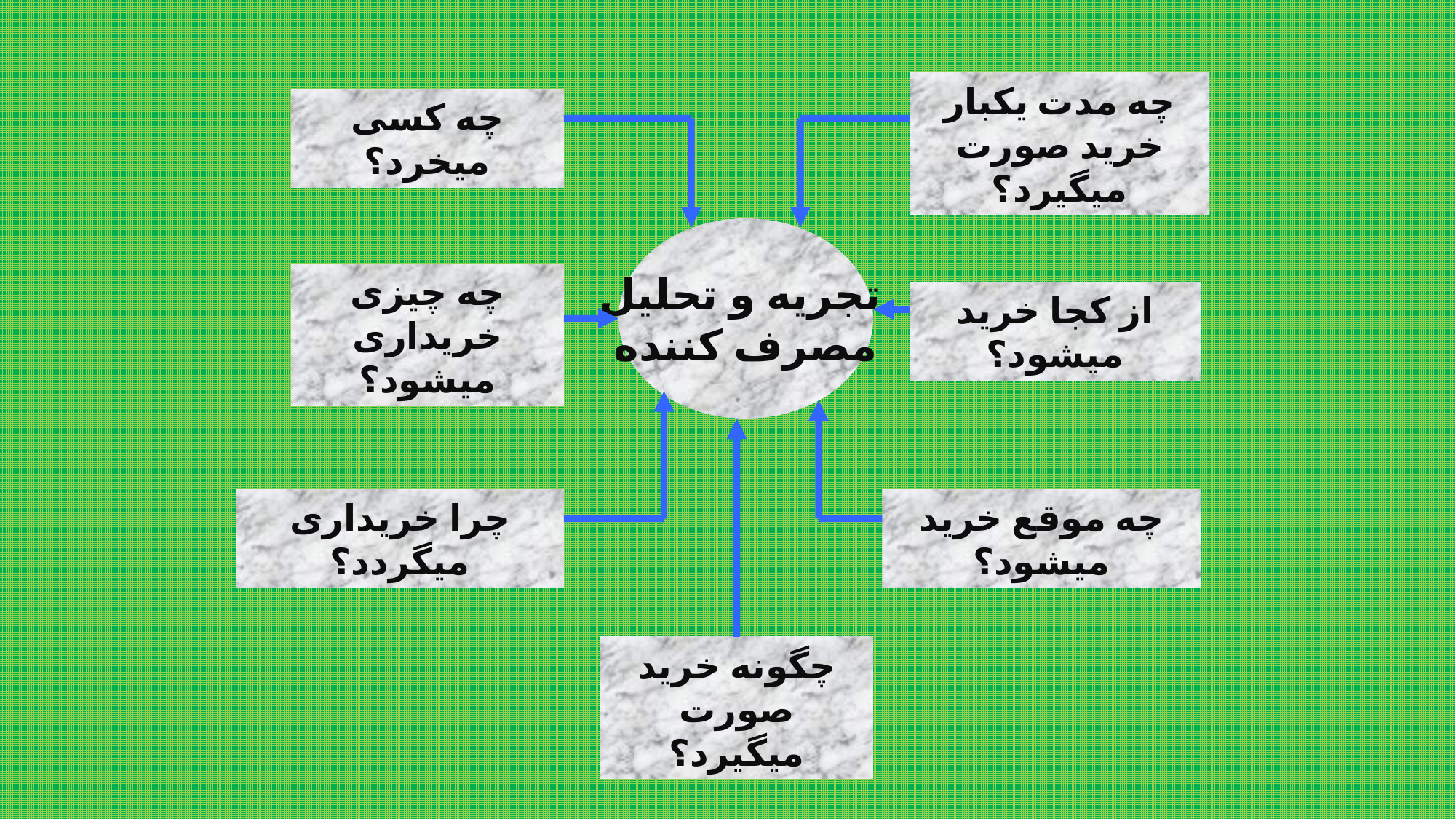

چه مدت يكبار خريد صورت ميگيرد؟
چه كسی ميخرد؟

تجريه و تحليل
مصرف كننده
چه چيزی خريداری ميشود؟
از كجا خريد ميشود؟

چرا خريداری ميگردد؟
چه موقع خريد ميشود؟

چگونه خريد صورت ميگيرد؟